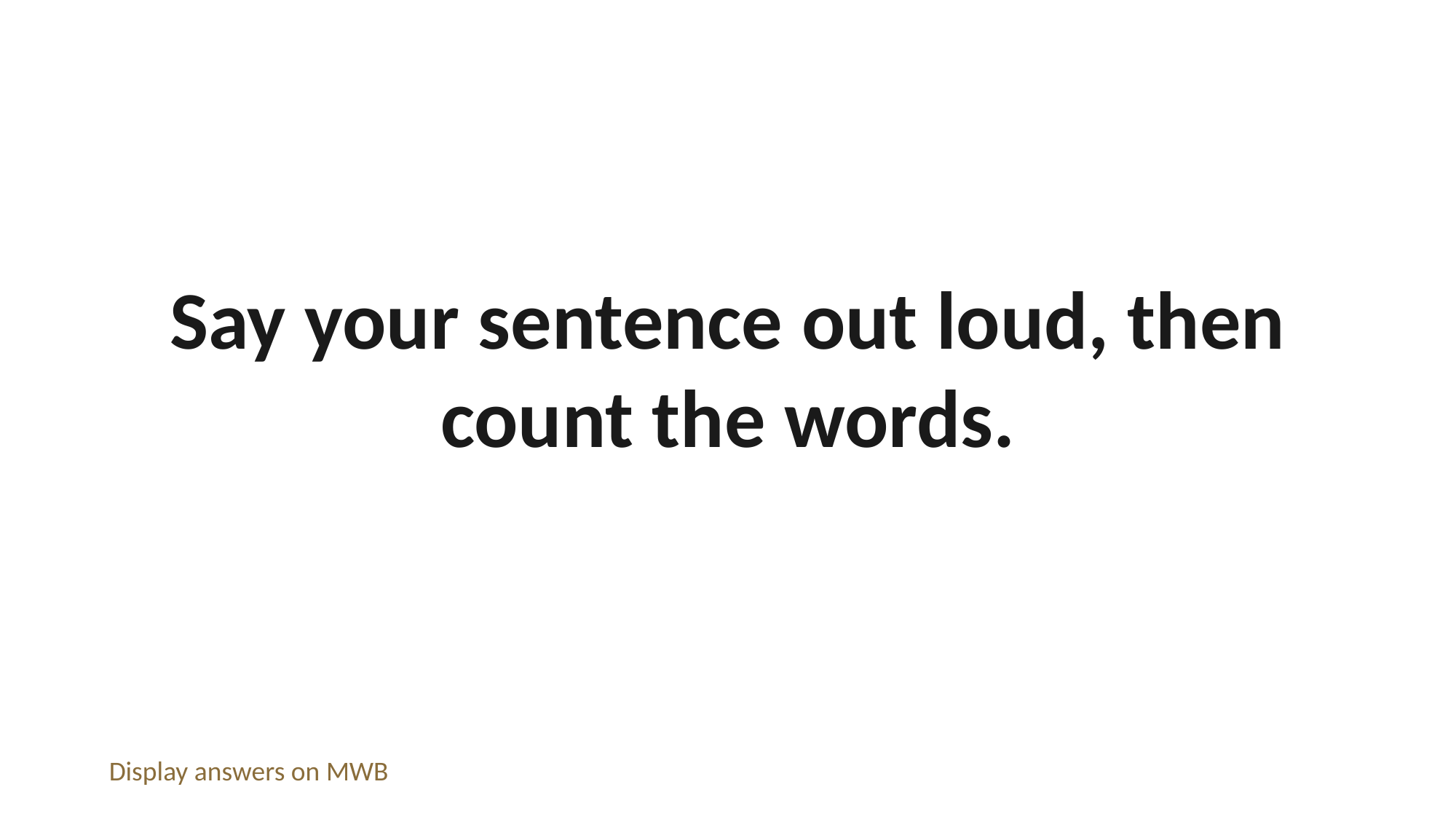

Say your sentence out loud, then count the words.
Display answers on MWB